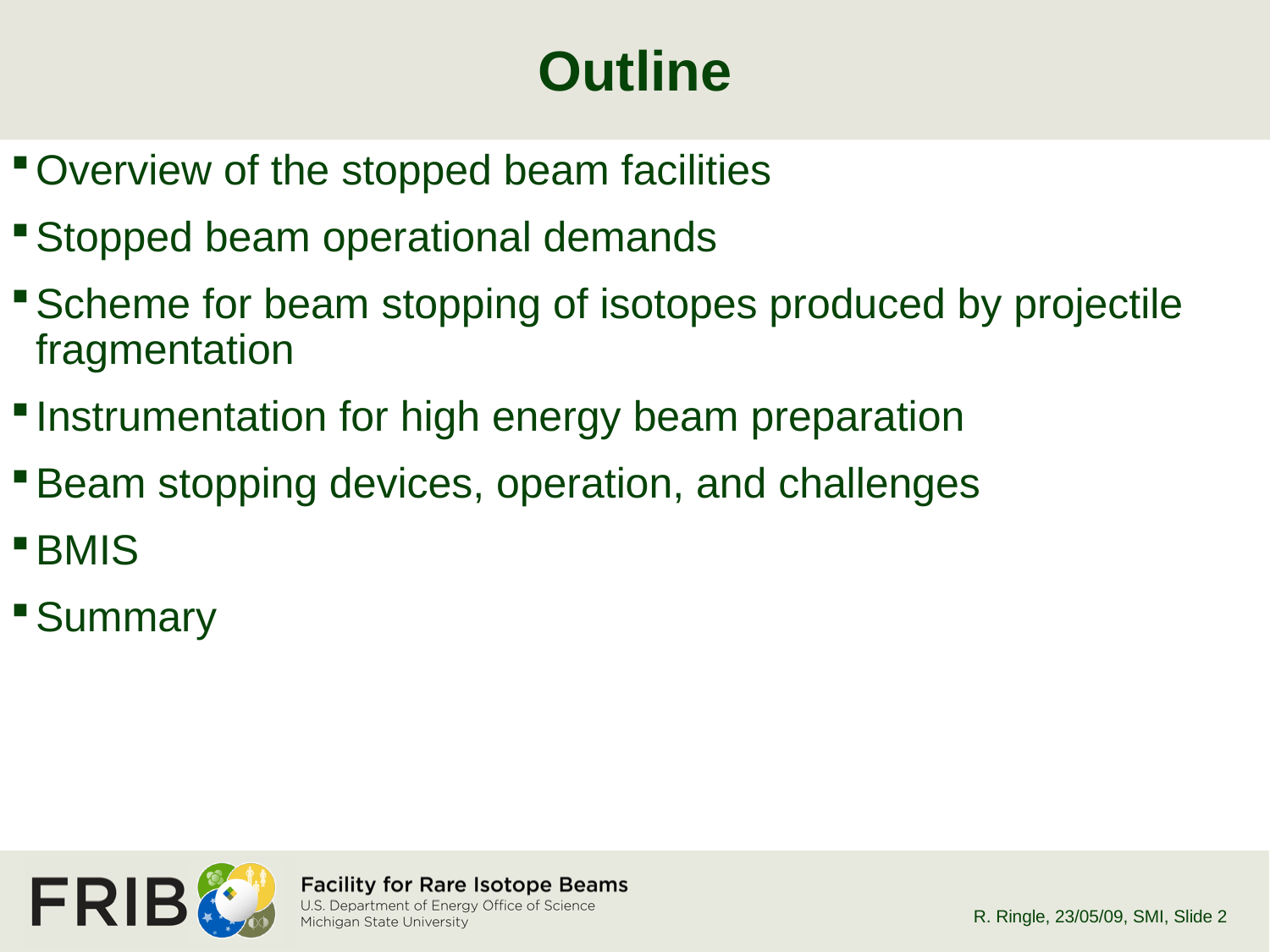

# Outline
Overview of the stopped beam facilities
Stopped beam operational demands
Scheme for beam stopping of isotopes produced by projectile fragmentation
Instrumentation for high energy beam preparation
Beam stopping devices, operation, and challenges
BMIS
Summary

R. Ringle, 23/05/09, SMI
, Slide 2